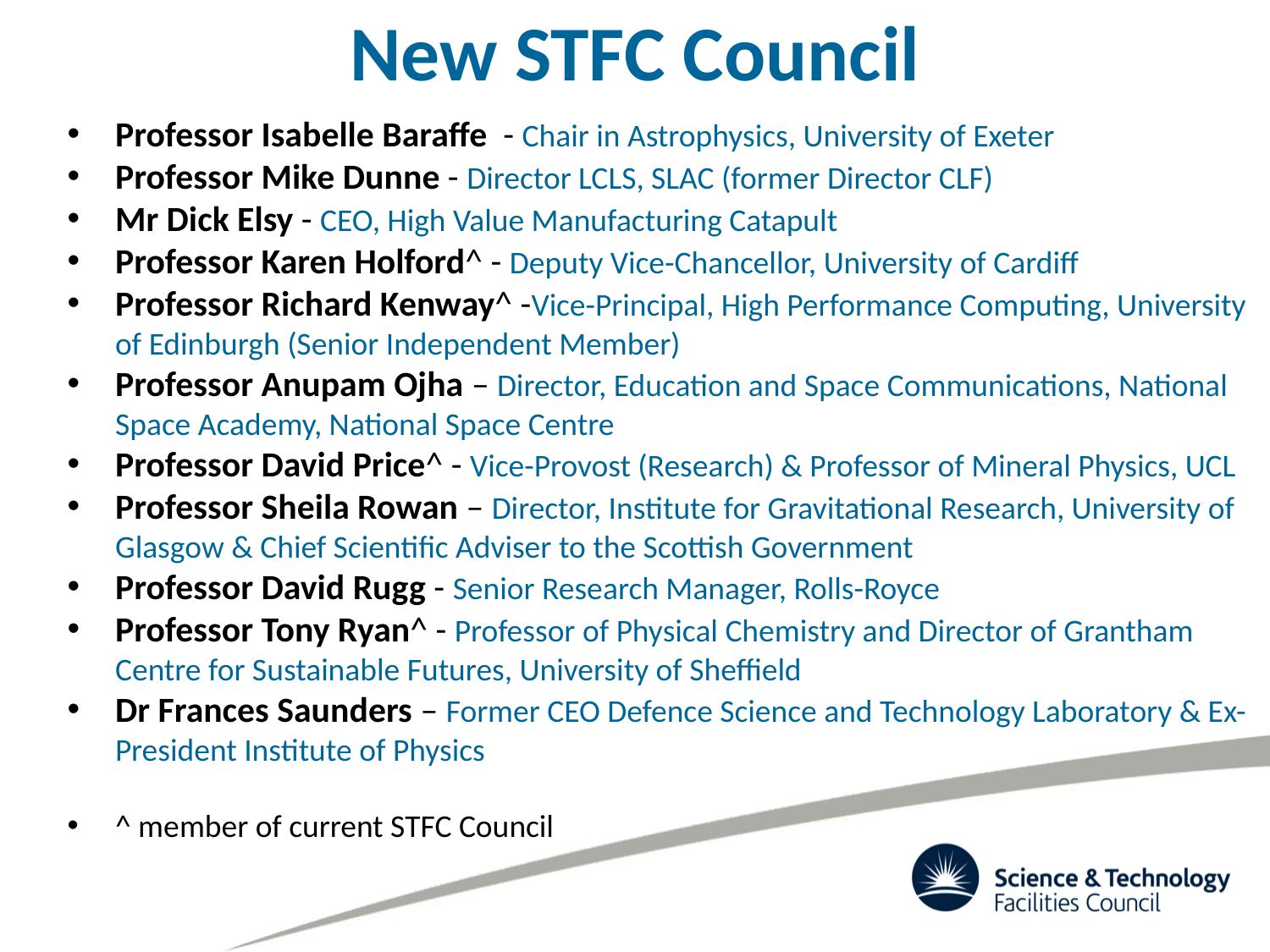

New STFC Council
Professor Isabelle Baraffe  - Chair in Astrophysics, University of Exeter
Professor Mike Dunne - Director LCLS, SLAC (former Director CLF)
Mr Dick Elsy - CEO, High Value Manufacturing Catapult
Professor Karen Holford^ - Deputy Vice-Chancellor, University of Cardiff
Professor Richard Kenway^ -Vice-Principal, High Performance Computing, University of Edinburgh (Senior Independent Member)
Professor Anupam Ojha – Director, Education and Space Communications, National Space Academy, National Space Centre
Professor David Price^ - Vice-Provost (Research) & Professor of Mineral Physics, UCL
Professor Sheila Rowan – Director, Institute for Gravitational Research, University of Glasgow & Chief Scientific Adviser to the Scottish Government
Professor David Rugg - Senior Research Manager, Rolls-Royce
Professor Tony Ryan^ - Professor of Physical Chemistry and Director of Grantham Centre for Sustainable Futures, University of Sheffield
Dr Frances Saunders – Former CEO Defence Science and Technology Laboratory & Ex-President Institute of Physics

^ member of current STFC Council